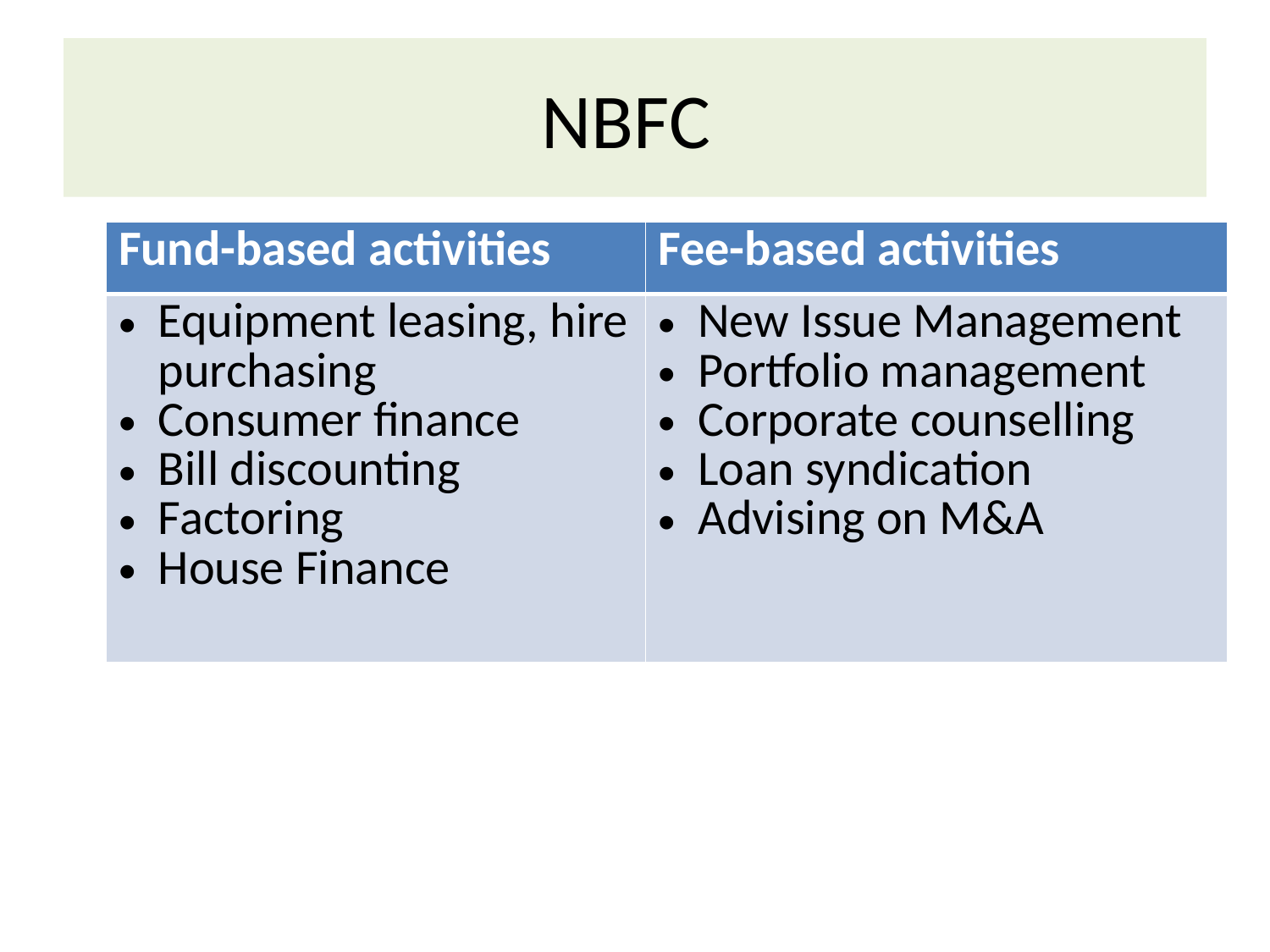

# NBFC
| Fund-based activities | Fee-based activities |
| --- | --- |
| Equipment leasing, hire purchasing Consumer finance Bill discounting Factoring House Finance | New Issue Management Portfolio management Corporate counselling Loan syndication Advising on M&A |